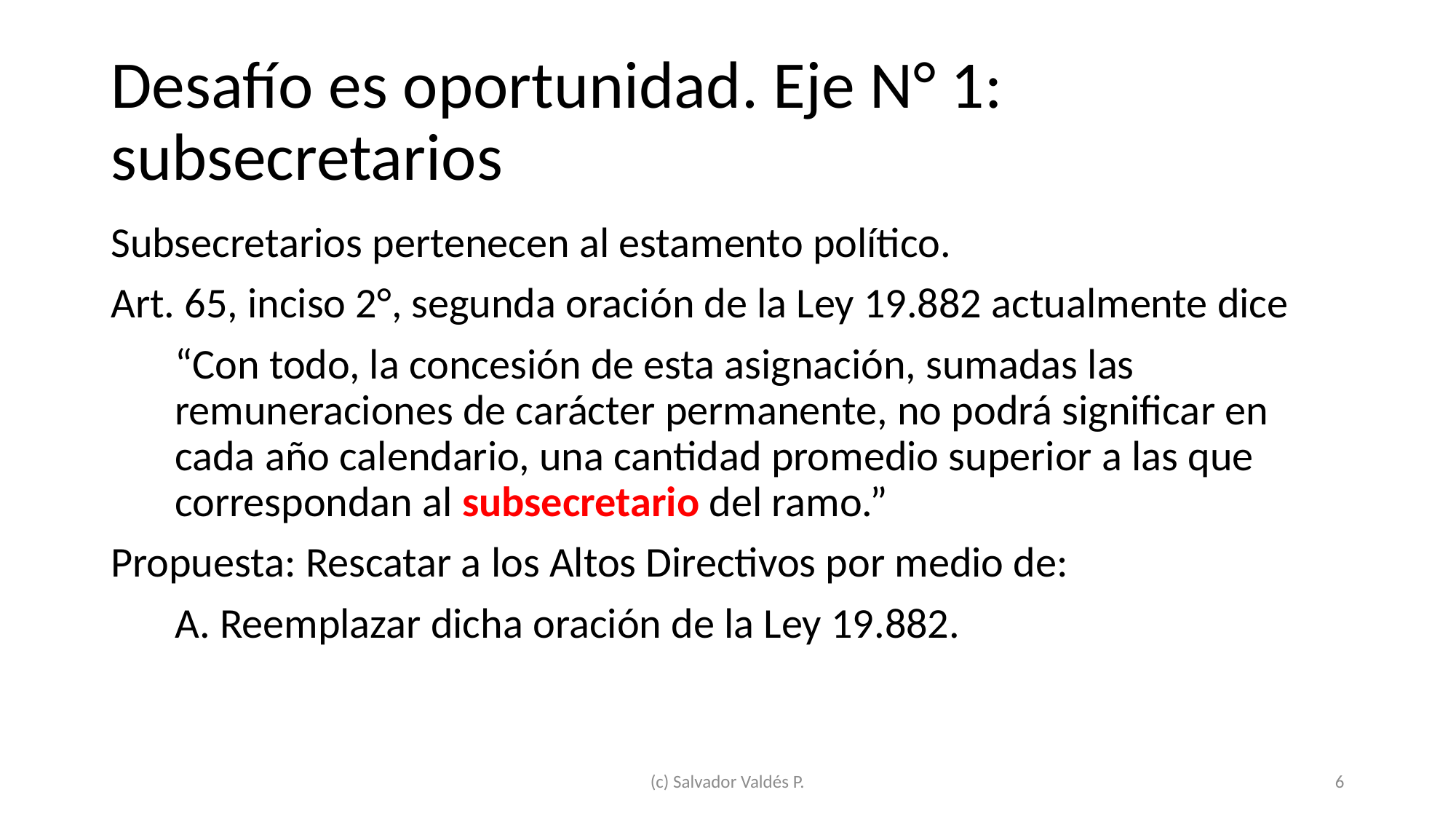

# Desafío es oportunidad. Eje N° 1: subsecretarios
Subsecretarios pertenecen al estamento político.
Art. 65, inciso 2°, segunda oración de la Ley 19.882 actualmente dice
“Con todo, la concesión de esta asignación, sumadas las remuneraciones de carácter permanente, no podrá significar en cada año calendario, una cantidad promedio superior a las que correspondan al subsecretario del ramo.”
Propuesta: Rescatar a los Altos Directivos por medio de:
A. Reemplazar dicha oración de la Ley 19.882.

(c) Salvador Valdés P.
6